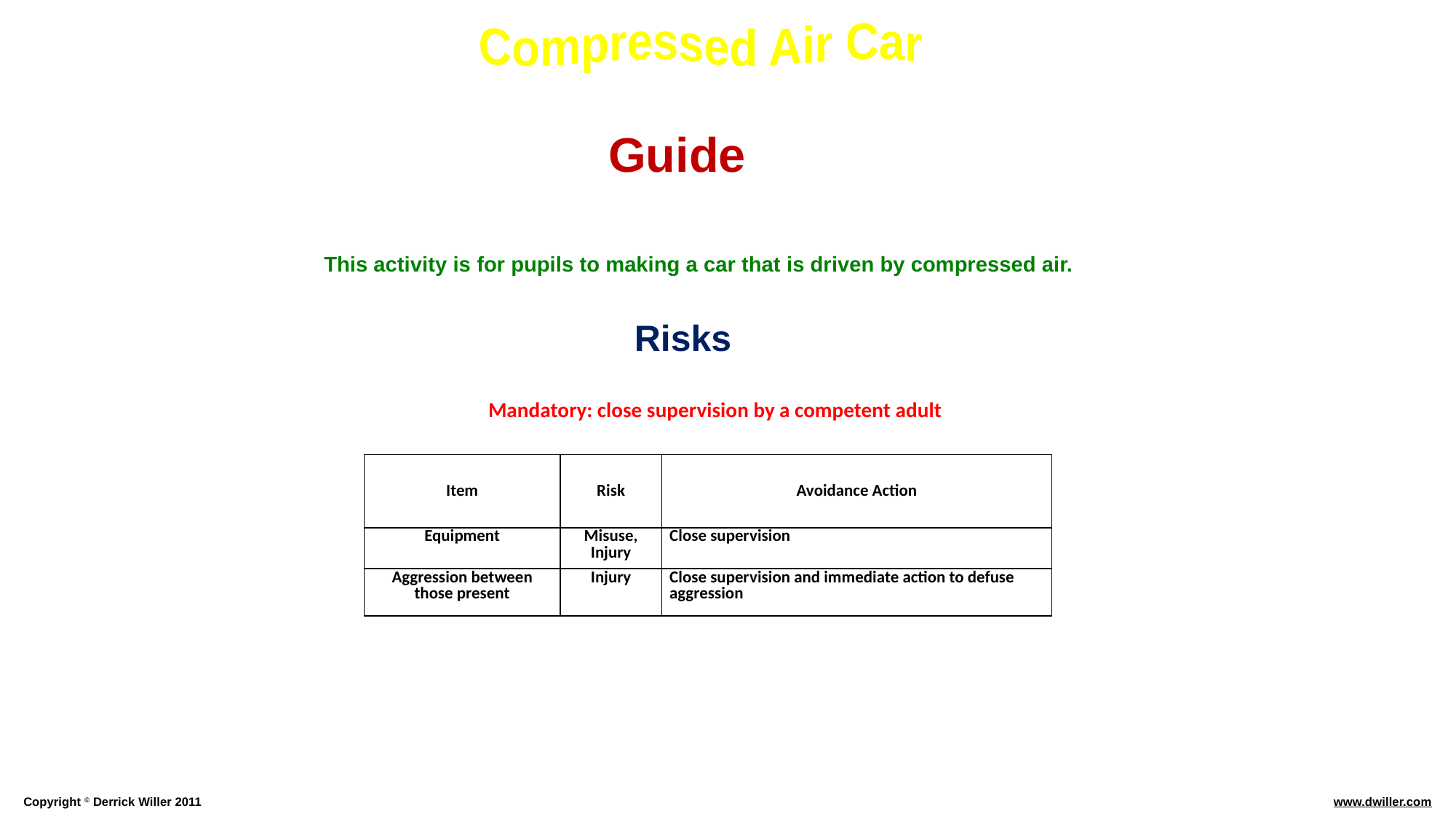

Guide
This activity is for pupils to making a car that is driven by compressed air.
Risks
Mandatory: close supervision by a competent adult
| Item | Risk | Avoidance Action |
| --- | --- | --- |
| Equipment | Misuse, Injury | Close supervision |
| Aggression between those present | Injury | Close supervision and immediate action to defuse aggression |